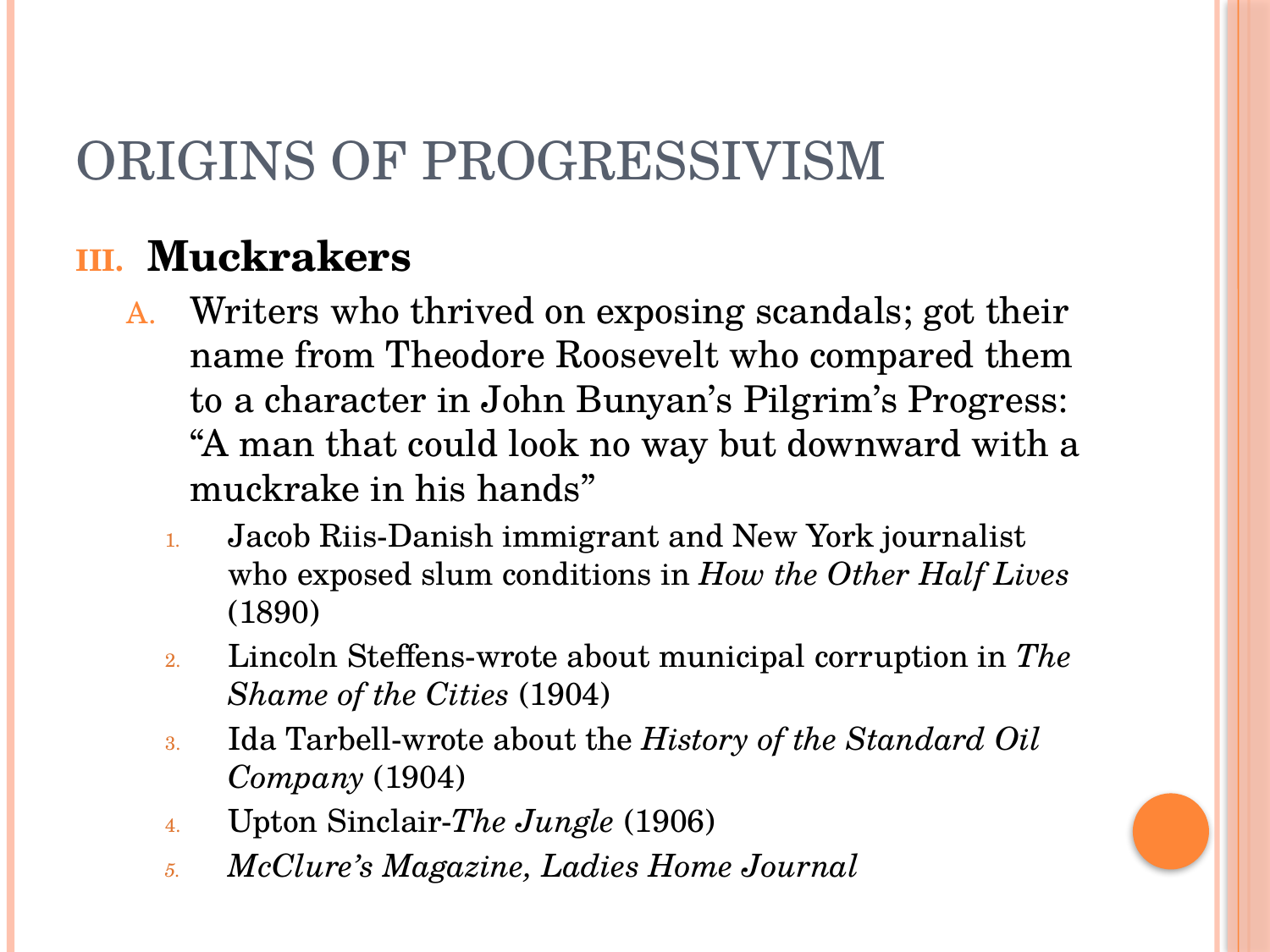

# Origins of Progressivism
Muckrakers
Writers who thrived on exposing scandals; got their name from Theodore Roosevelt who compared them to a character in John Bunyan’s Pilgrim’s Progress:  “A man that could look no way but downward with a muckrake in his hands”
Jacob Riis-Danish immigrant and New York journalist who exposed slum conditions in How the Other Half Lives (1890)
Lincoln Steffens-wrote about municipal corruption in The Shame of the Cities (1904)
Ida Tarbell-wrote about the History of the Standard Oil Company (1904)
Upton Sinclair-The Jungle (1906)
McClure’s Magazine, Ladies Home Journal